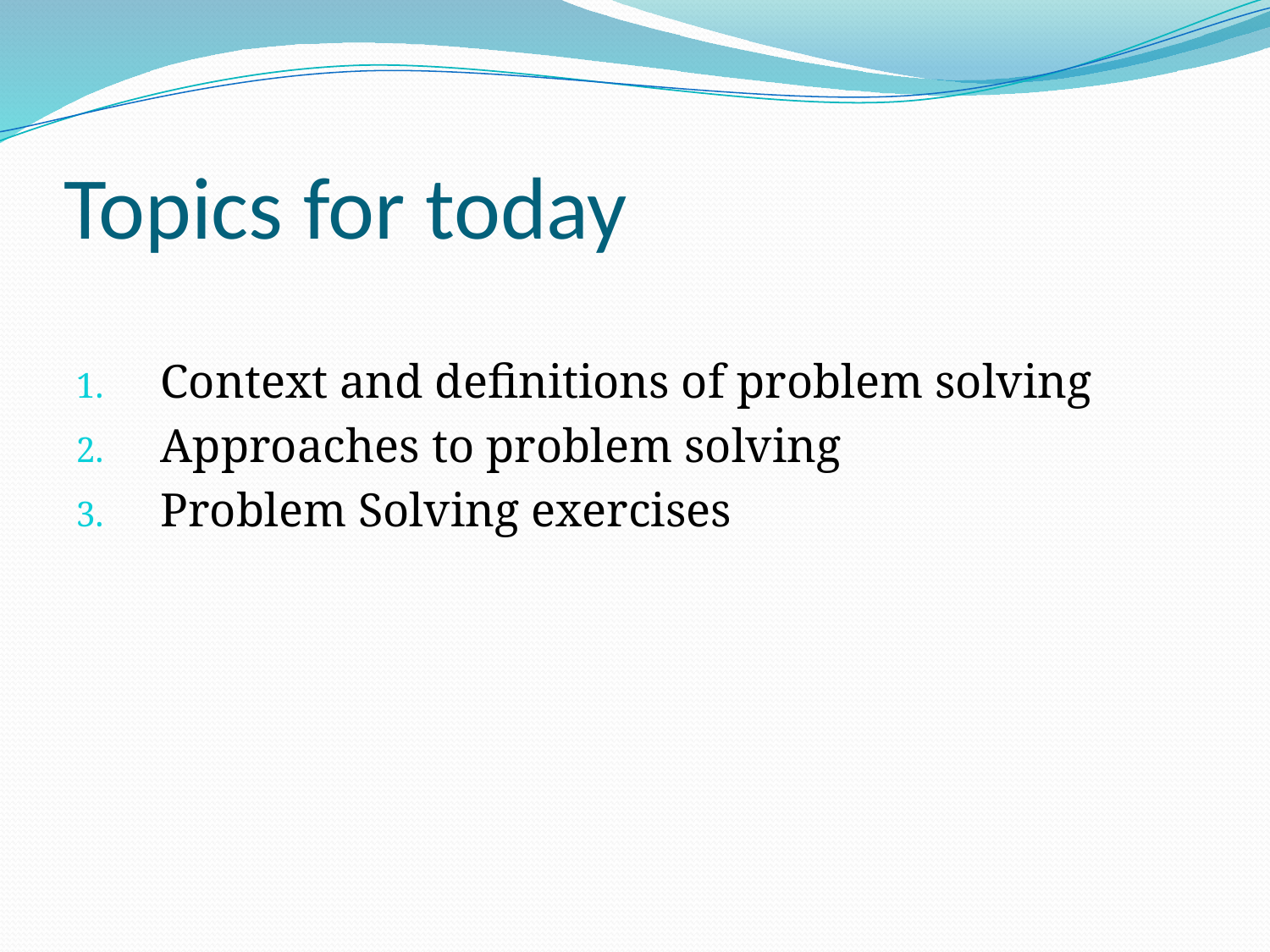

# Topics for today
Context and definitions of problem solving
Approaches to problem solving
Problem Solving exercises